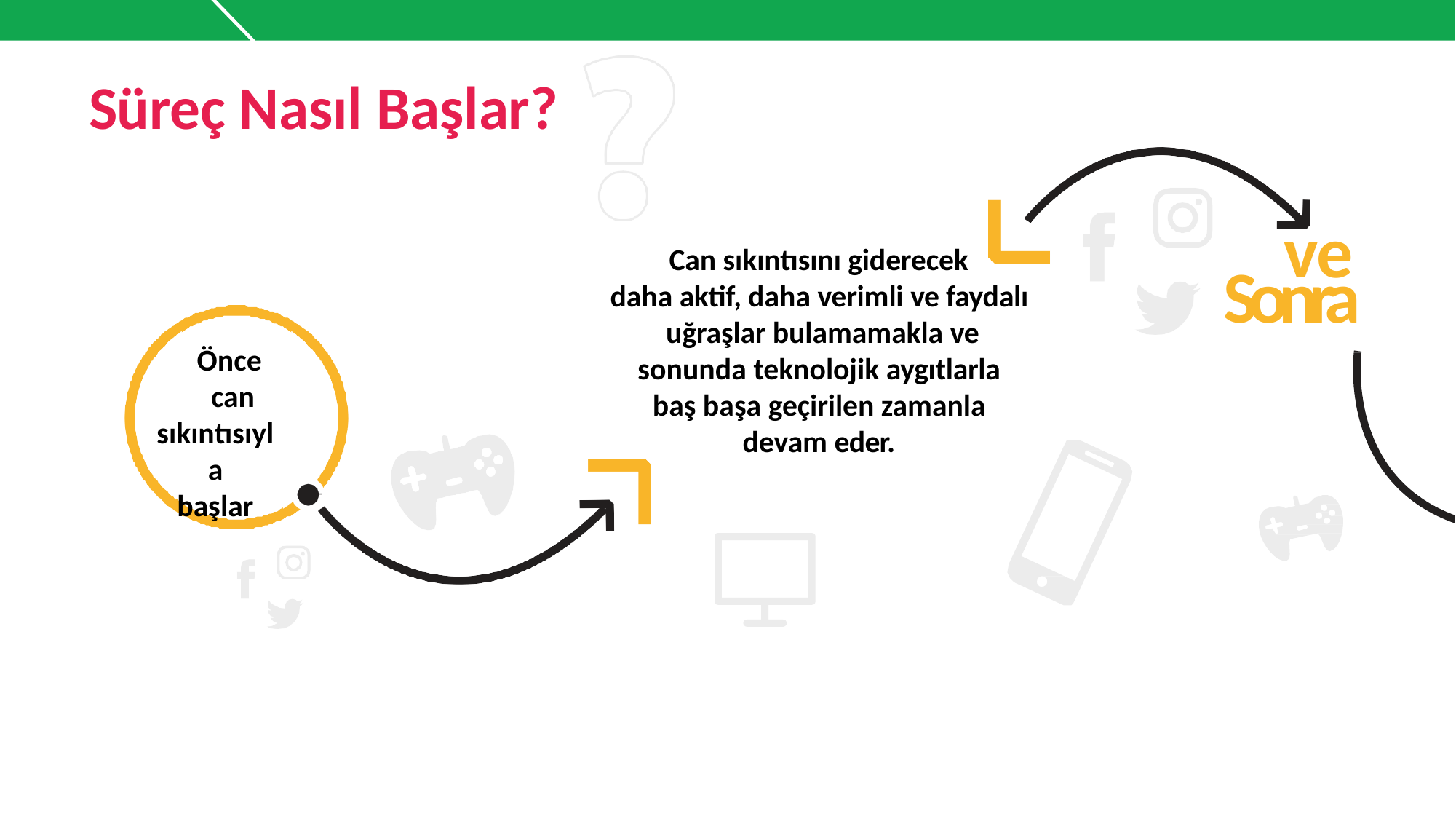

# Süreç Nasıl Başlar?

ve
Can sıkıntısını giderecek
daha aktif, daha verimli ve faydalı  uğraşlar bulamamakla ve
sonunda teknolojik aygıtlarla  baş başa geçirilen zamanla  devam eder.
Sonra

Önce  can
sıkıntısıyla
başlar